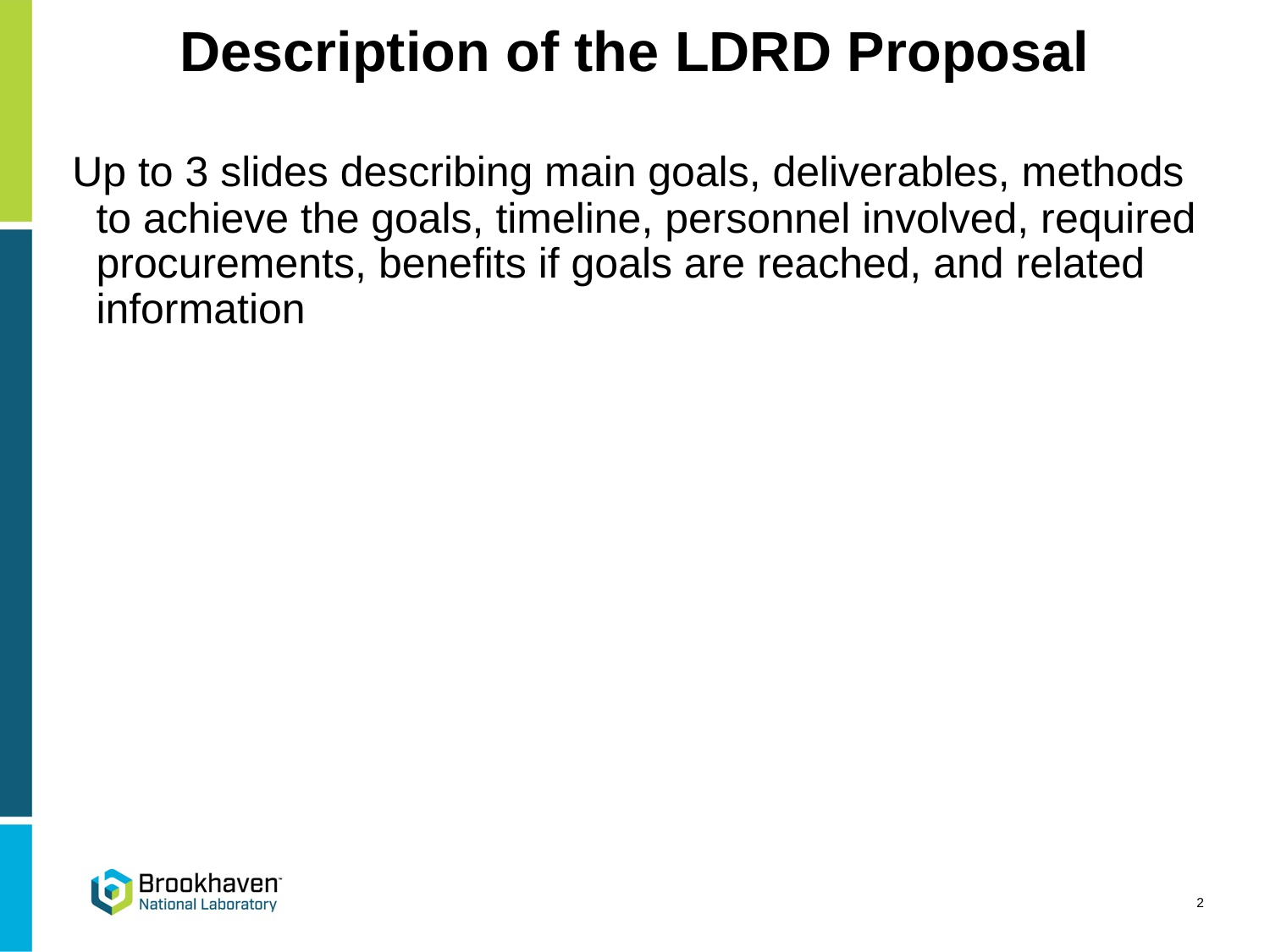

# Description of the LDRD Proposal
Up to 3 slides describing main goals, deliverables, methods to achieve the goals, timeline, personnel involved, required procurements, benefits if goals are reached, and related information
2